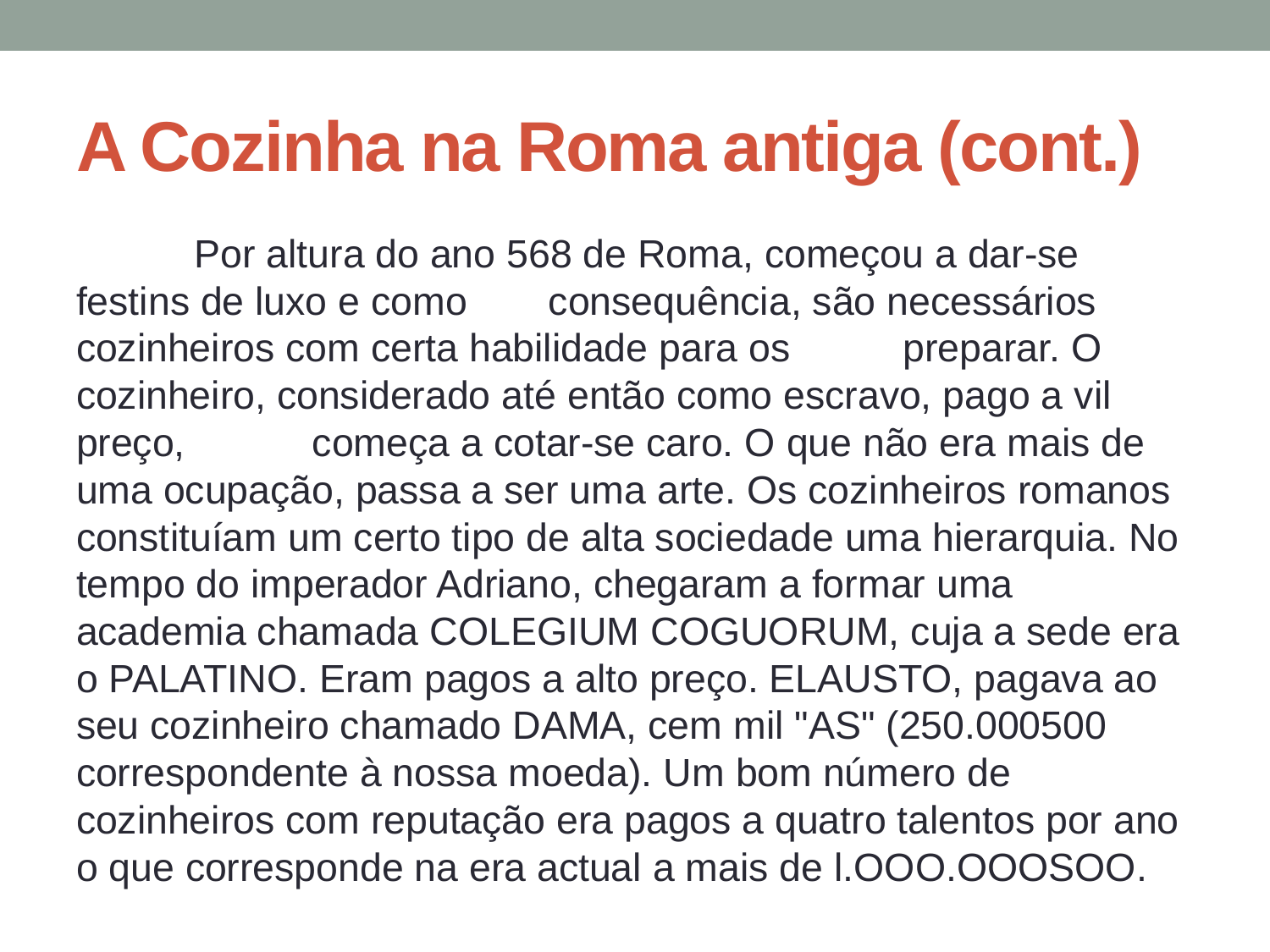

# A Cozinha na Roma antiga (cont.)
	Por altura do ano 568 de Roma, começou a dar-se festins de luxo e como 	consequência, são necessários cozinheiros com certa habilidade para os 	preparar. O cozinheiro, considerado até então como escravo, pago a vil preço, 	começa a cotar-se caro. O que não era mais de uma ocupação, passa a ser uma arte. Os cozinheiros romanos constituíam um certo tipo de alta sociedade uma hierarquia. No tempo do imperador Adriano, chegaram a formar uma academia chamada COLEGIUM COGUORUM, cuja a sede era o PALATINO. Eram pagos a alto preço. ELAUSTO, pagava ao seu cozinheiro chamado DAMA, cem mil "AS" (250.000500 correspondente à nossa moeda). Um bom número de cozinheiros com reputação era pagos a quatro talentos por ano o que corresponde na era actual a mais de l.OOO.OOOSOO.